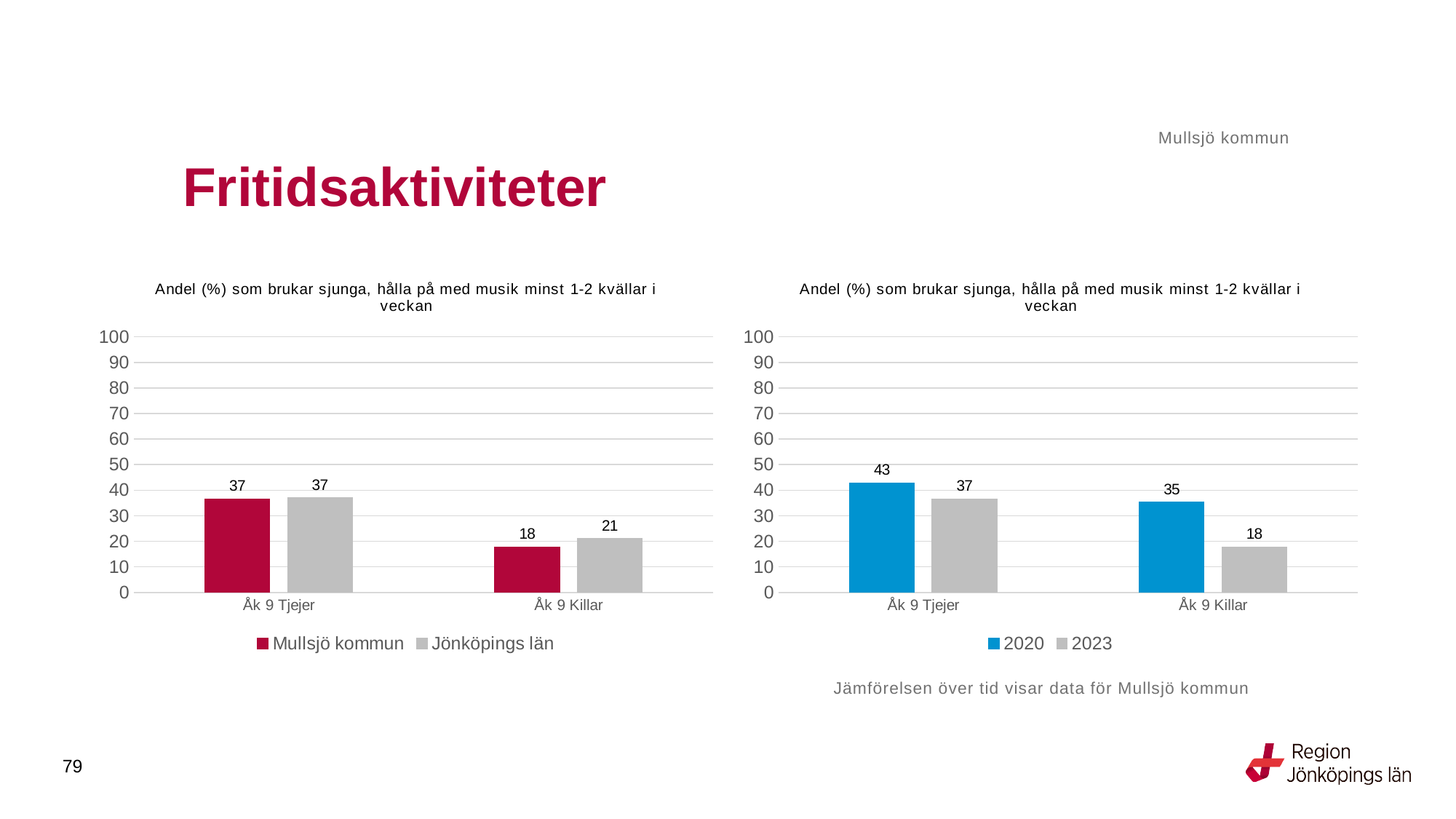

Mullsjö kommun
# Fritidsaktiviteter

### Chart: Andel (%) som brukar sjunga, hålla på med musik minst 1-2 kvällar i veckan

| Category | Mullsjö kommun | Jönköpings län |
|---|---|---|
| Åk 9 Tjejer | 36.5854 | 37.0735 |
| Åk 9 Killar | 17.8571 | 21.0778 |

### Chart: Andel (%) som brukar sjunga, hålla på med musik minst 1-2 kvällar i veckan

| Category | 2020 | 2023 |
|---|---|---|
| Åk 9 Tjejer | 42.8571 | 36.5854 |
| Åk 9 Killar | 35.2941 | 17.8571 |
Jämförelsen över tid visar data för Mullsjö kommun
79